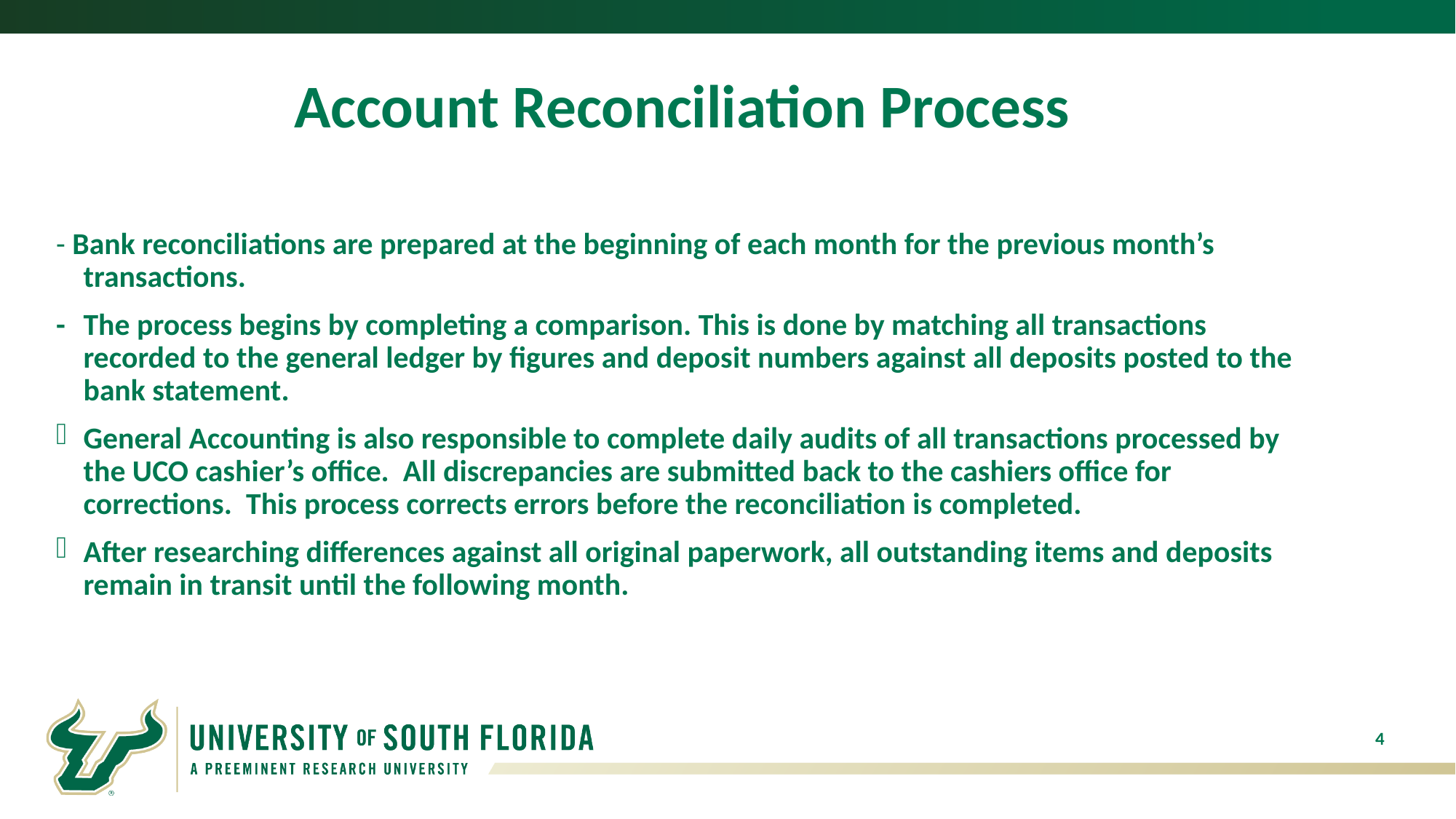

Account Reconciliation Process
- Bank reconciliations are prepared at the beginning of each month for the previous month’s transactions.
- 	The process begins by completing a comparison. This is done by matching all transactions recorded to the general ledger by figures and deposit numbers against all deposits posted to the bank statement.
General Accounting is also responsible to complete daily audits of all transactions processed by the UCO cashier’s office.  All discrepancies are submitted back to the cashiers office for corrections.  This process corrects errors before the reconciliation is completed.
After researching differences against all original paperwork, all outstanding items and deposits remain in transit until the following month.

4